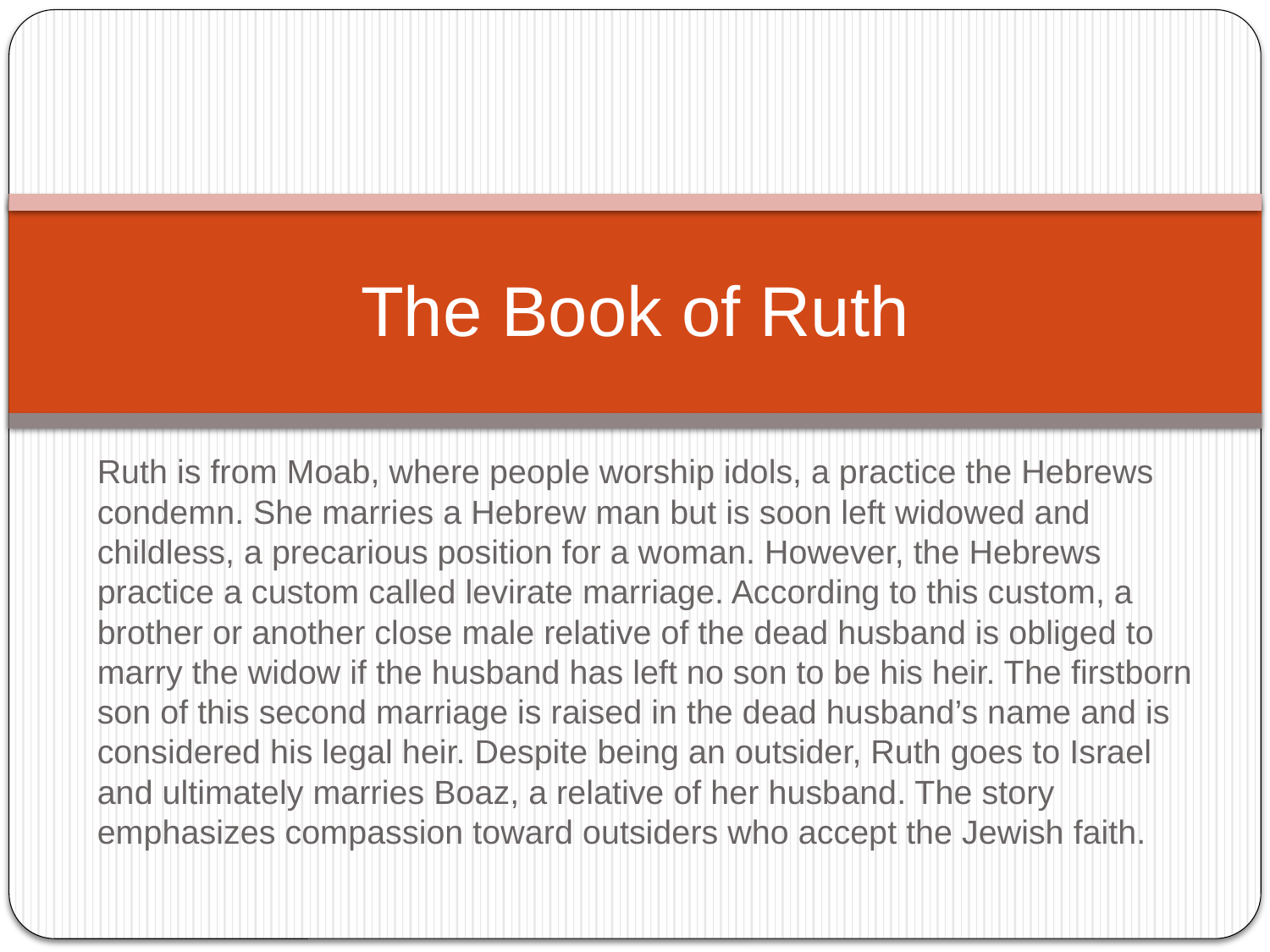

# The Book of Ruth
Ruth is from Moab, where people worship idols, a practice the Hebrews condemn. She marries a Hebrew man but is soon left widowed and childless, a precarious position for a woman. However, the Hebrews practice a custom called levirate marriage. According to this custom, a brother or another close male relative of the dead husband is obliged to marry the widow if the husband has left no son to be his heir. The firstborn son of this second marriage is raised in the dead husband’s name and is considered his legal heir. Despite being an outsider, Ruth goes to Israel and ultimately marries Boaz, a relative of her husband. The story emphasizes compassion toward outsiders who accept the Jewish faith.